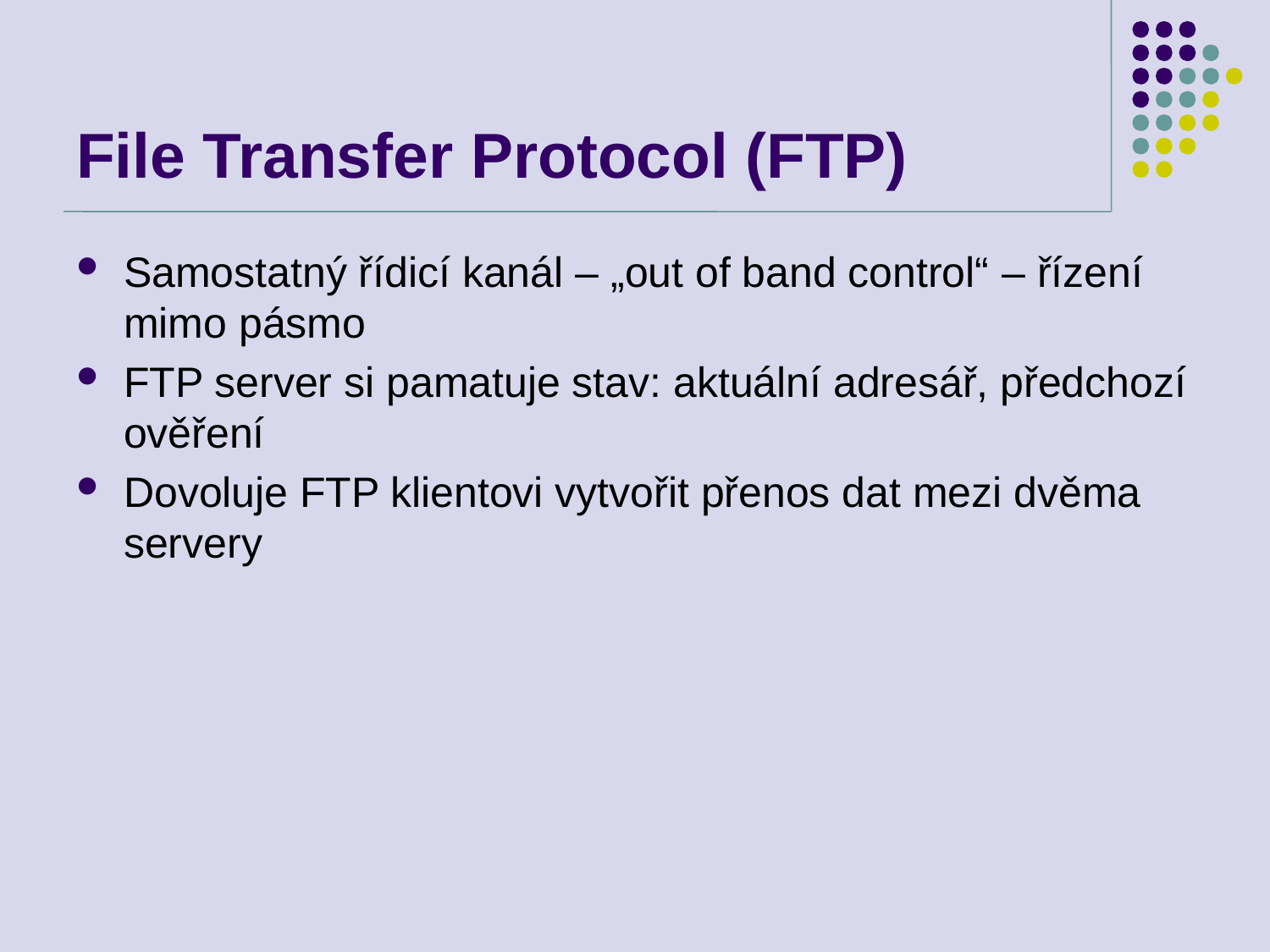

# File Transfer Protocol (FTP)
Samostatný řídicí kanál – „out of band control“ – řízení mimo pásmo
FTP server si pamatuje stav: aktuální adresář, předchozí ověření
Dovoluje FTP klientovi vytvořit přenos dat mezi dvěma servery